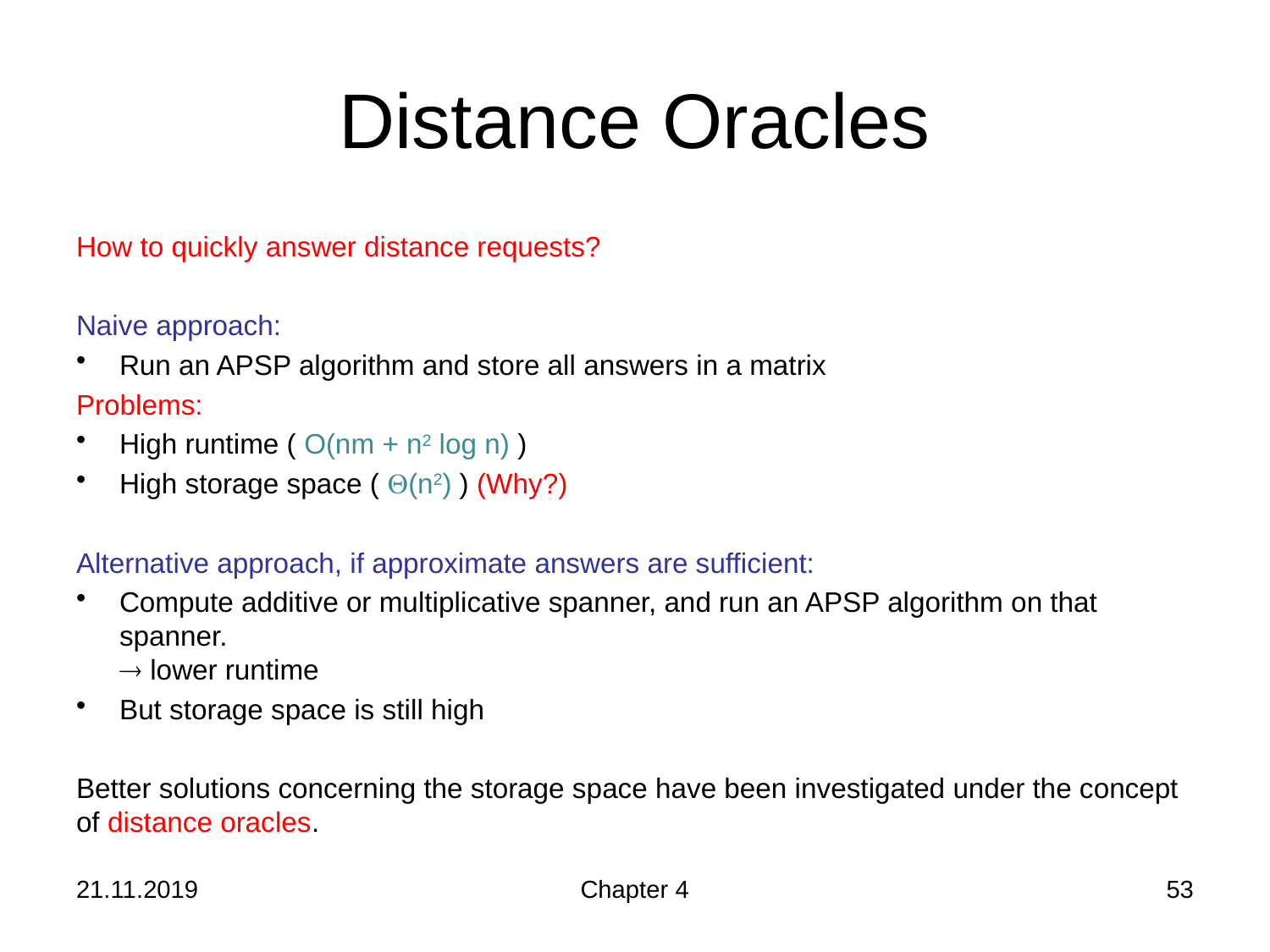

# Distance Oracles
How to quickly answer distance requests?

Naive approach:
Run an APSP algorithm and store all answers in a matrix
Problems:
High runtime ( O(nm + n2 log n) )
High storage space ( Θ(n2) ) (Why?)

Alternative approach, if approximate answers are sufficient:
Compute additive or multiplicative spanner, and run an APSP algorithm on that spanner.
→ lower runtime
But storage space is still high

Better solutions concerning the storage space have been investigated under the concept of distance oracles.
21.11.2019
Chapter 4
53